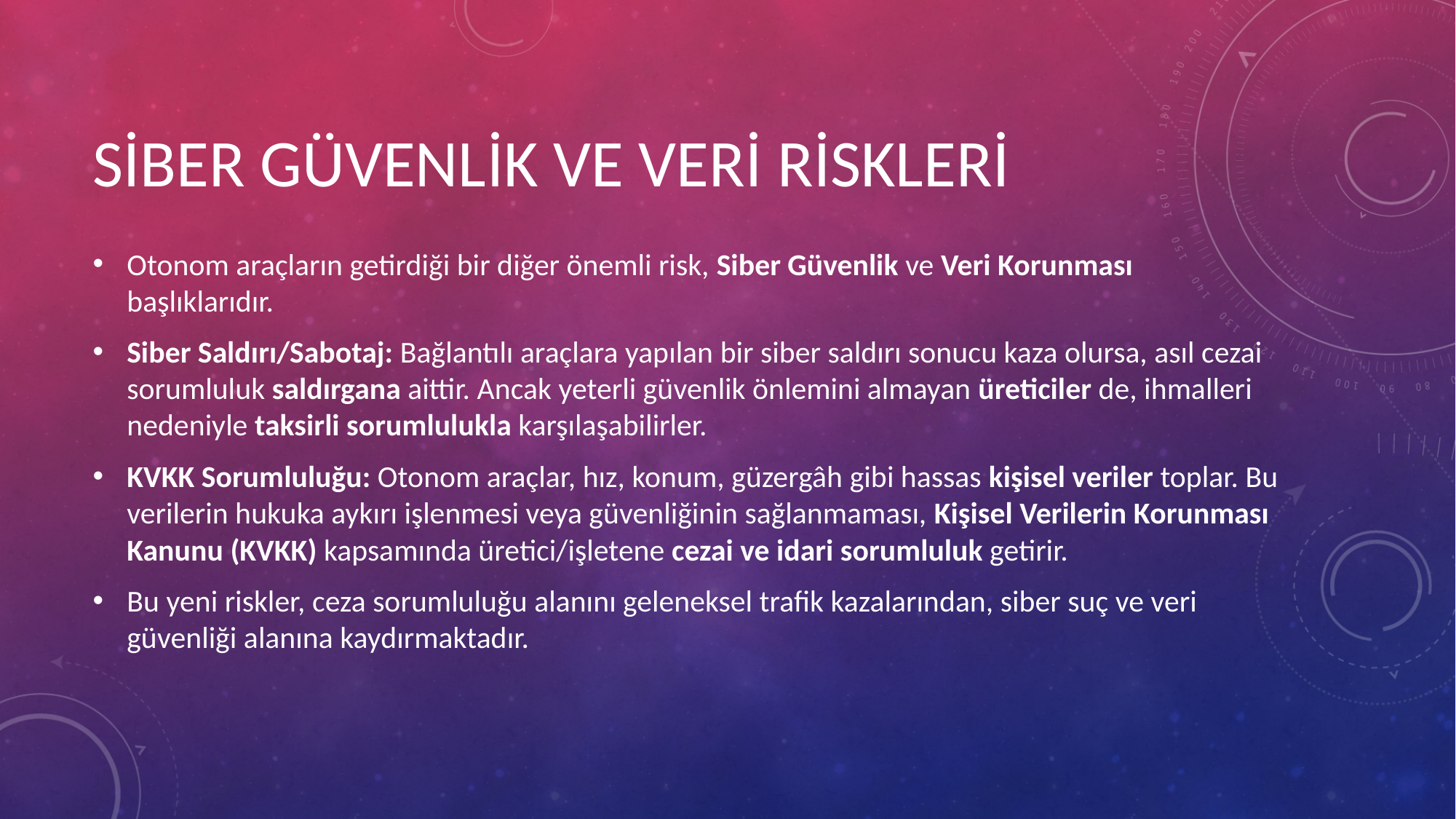

# Siber Güvenlik ve Veri Riskleri
Otonom araçların getirdiği bir diğer önemli risk, Siber Güvenlik ve Veri Korunması başlıklarıdır.
Siber Saldırı/Sabotaj: Bağlantılı araçlara yapılan bir siber saldırı sonucu kaza olursa, asıl cezai sorumluluk saldırgana aittir. Ancak yeterli güvenlik önlemini almayan üreticiler de, ihmalleri nedeniyle taksirli sorumlulukla karşılaşabilirler.
KVKK Sorumluluğu: Otonom araçlar, hız, konum, güzergâh gibi hassas kişisel veriler toplar. Bu verilerin hukuka aykırı işlenmesi veya güvenliğinin sağlanmaması, Kişisel Verilerin Korunması Kanunu (KVKK) kapsamında üretici/işletene cezai ve idari sorumluluk getirir.
Bu yeni riskler, ceza sorumluluğu alanını geleneksel trafik kazalarından, siber suç ve veri güvenliği alanına kaydırmaktadır.